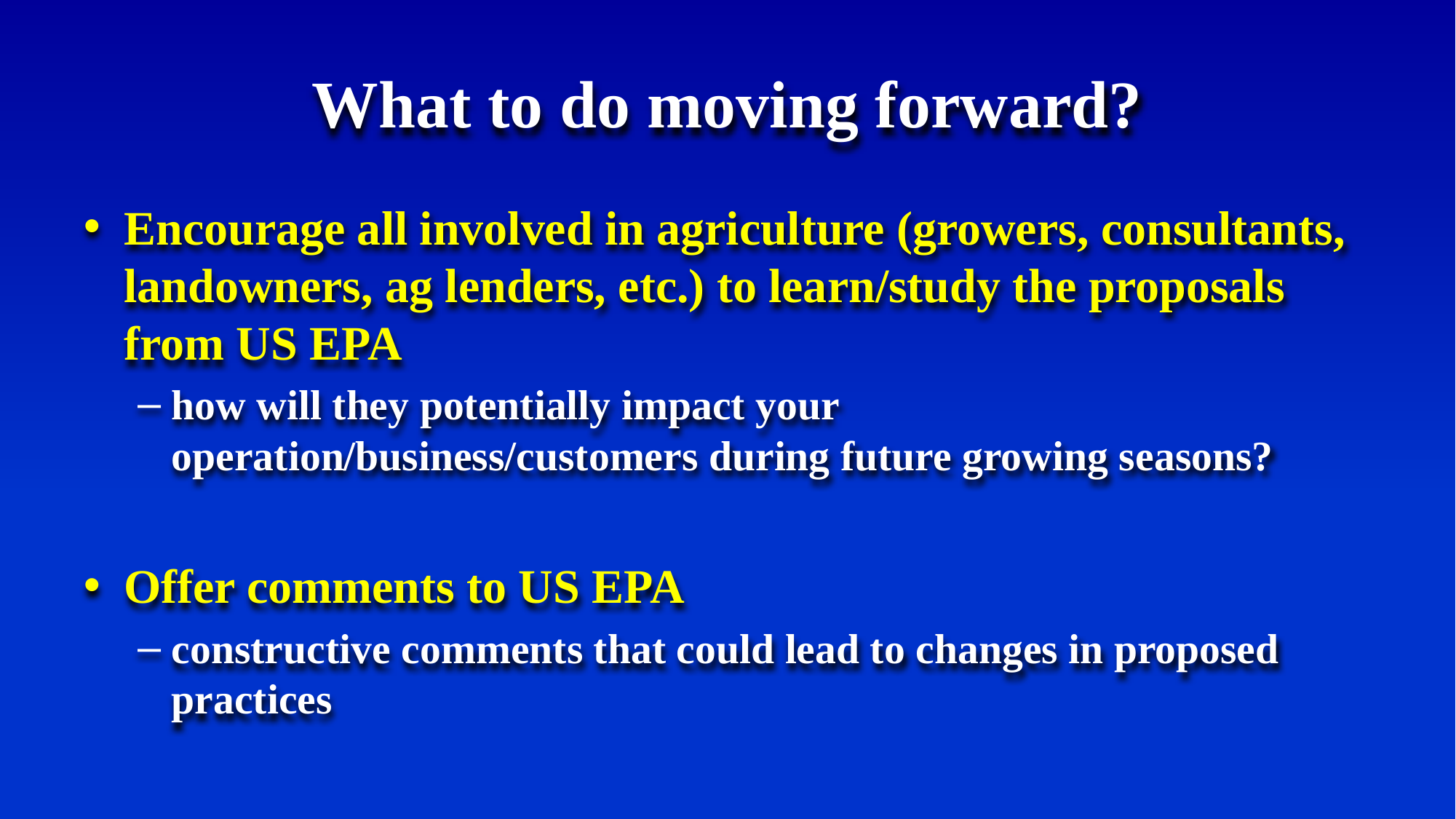

# What to do moving forward?
Encourage all involved in agriculture (growers, consultants, landowners, ag lenders, etc.) to learn/study the proposals from US EPA
how will they potentially impact your operation/business/customers during future growing seasons?

Offer comments to US EPA
constructive comments that could lead to changes in proposed practices